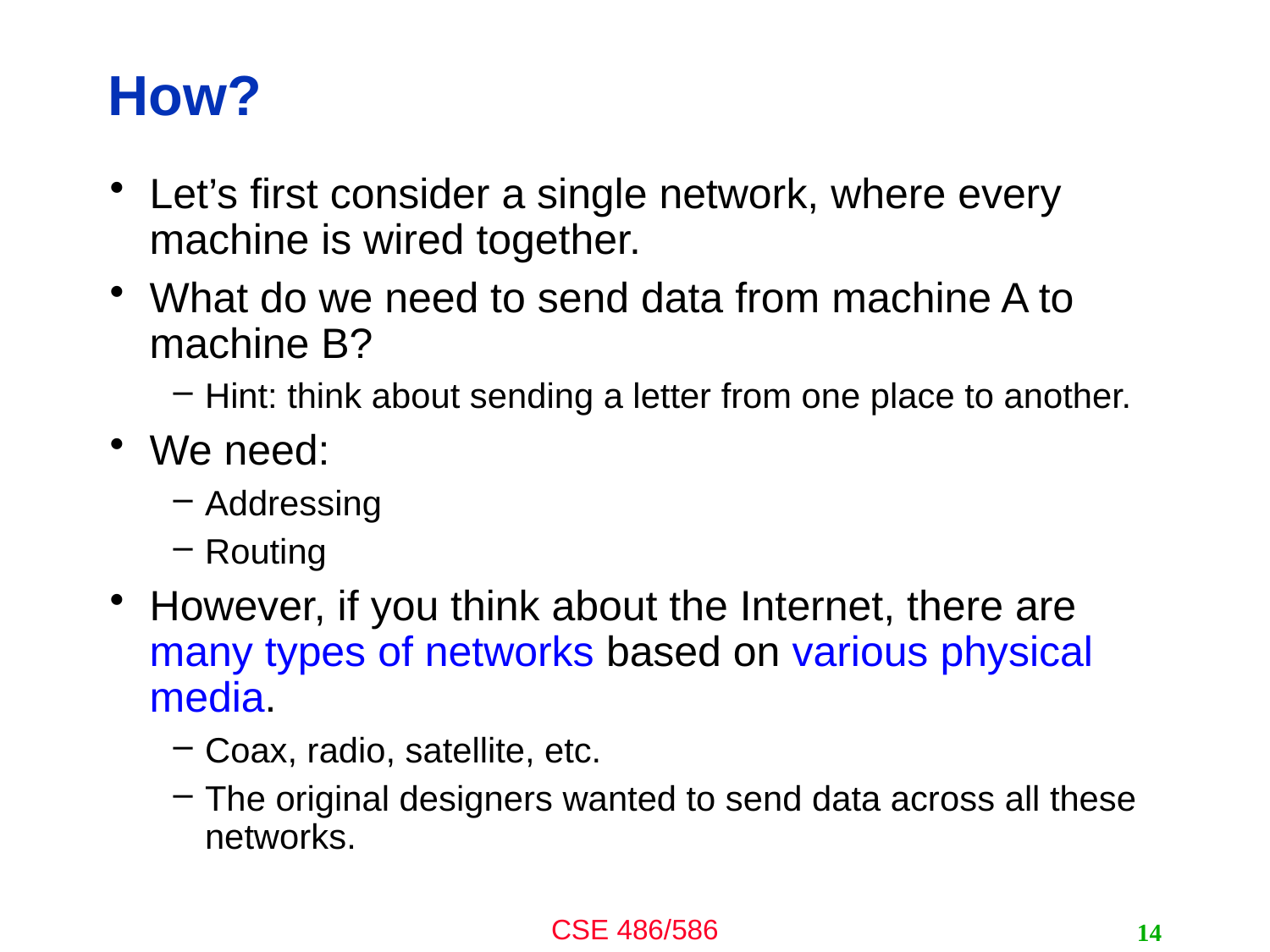

# How?
Let’s first consider a single network, where every machine is wired together.
What do we need to send data from machine A to machine B?
Hint: think about sending a letter from one place to another.
We need:
Addressing
Routing
However, if you think about the Internet, there are many types of networks based on various physical media.
Coax, radio, satellite, etc.
The original designers wanted to send data across all these networks.
14